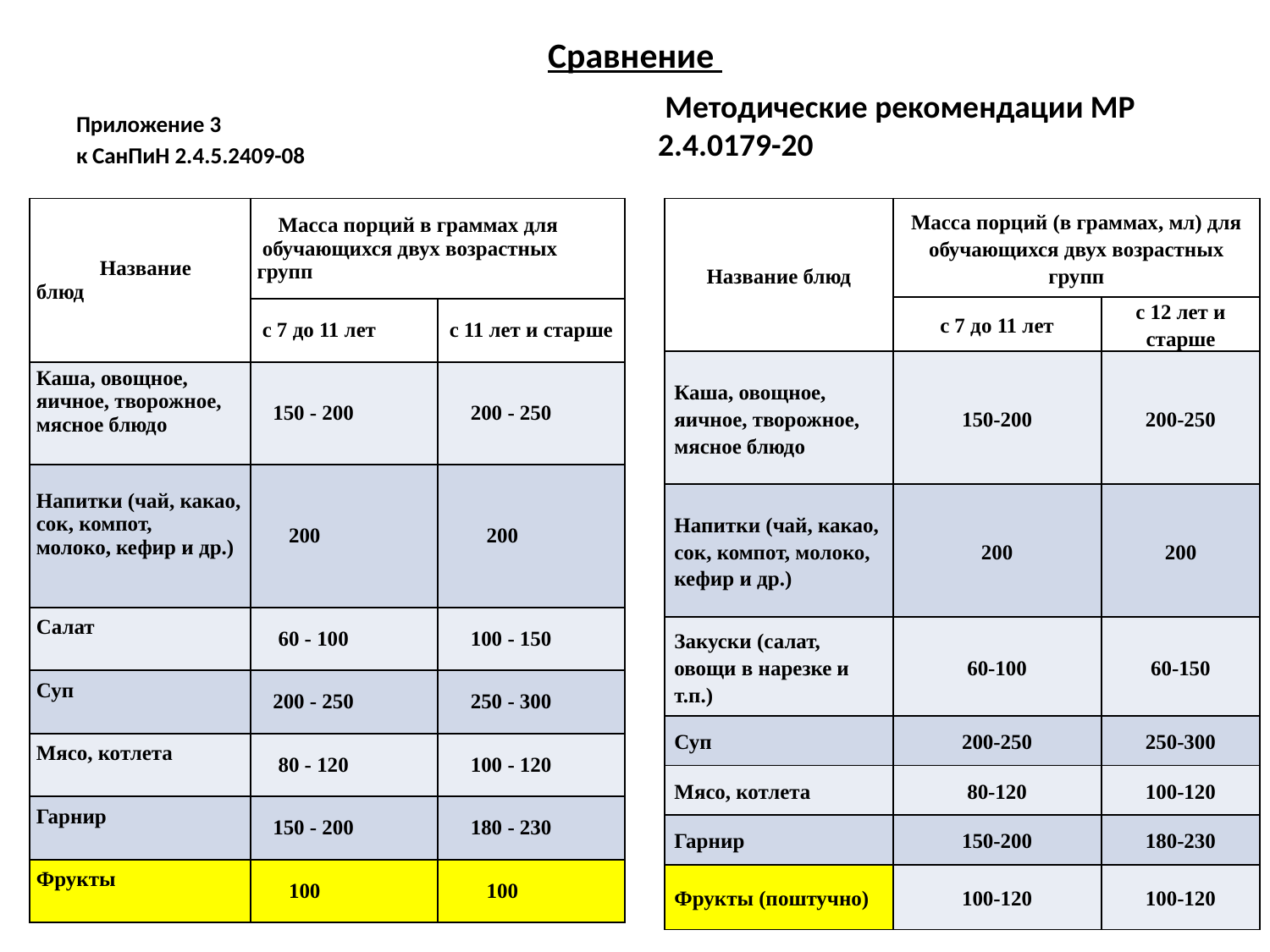

# Сравнение
 Методические рекомендации MP 2.4.0179-20

Приложение 3
к СанПиН 2.4.5.2409-08

| Название блюд | Масса порций в граммах для обучающихся двух возрастных групп |  |
| --- | --- | --- |
|  | с 7 до 11 лет | с 11 лет и старше |
| Каша, овощное, яичное, творожное, мясное блюдо | 150 - 200 | 200 - 250 |
| Напитки (чай, какао, сок, компот, молоко, кефир и др.) | 200 | 200 |
| Салат | 60 - 100 | 100 - 150 |
| Суп | 200 - 250 | 250 - 300 |
| Мясо, котлета | 80 - 120 | 100 - 120 |
| Гарнир | 150 - 200 | 180 - 230 |
| Фрукты | 100 | 100 |
| Название блюд | Масса порций (в граммах, мл) для обучающихся двух возрастных групп |  |
| --- | --- | --- |
|  | с 7 до 11 лет | с 12 лет и старше |
| Каша, овощное, яичное, творожное, мясное блюдо | 150-200 | 200-250 |
| Напитки (чай, какао, сок, компот, молоко, кефир и др.) | 200 | 200 |
| Закуски (салат, овощи в нарезке и т.п.) | 60-100 | 60-150 |
| Суп | 200-250 | 250-300 |
| Мясо, котлета | 80-120 | 100-120 |
| Гарнир | 150-200 | 180-230 |
| Фрукты (поштучно) | 100-120 | 100-120 |